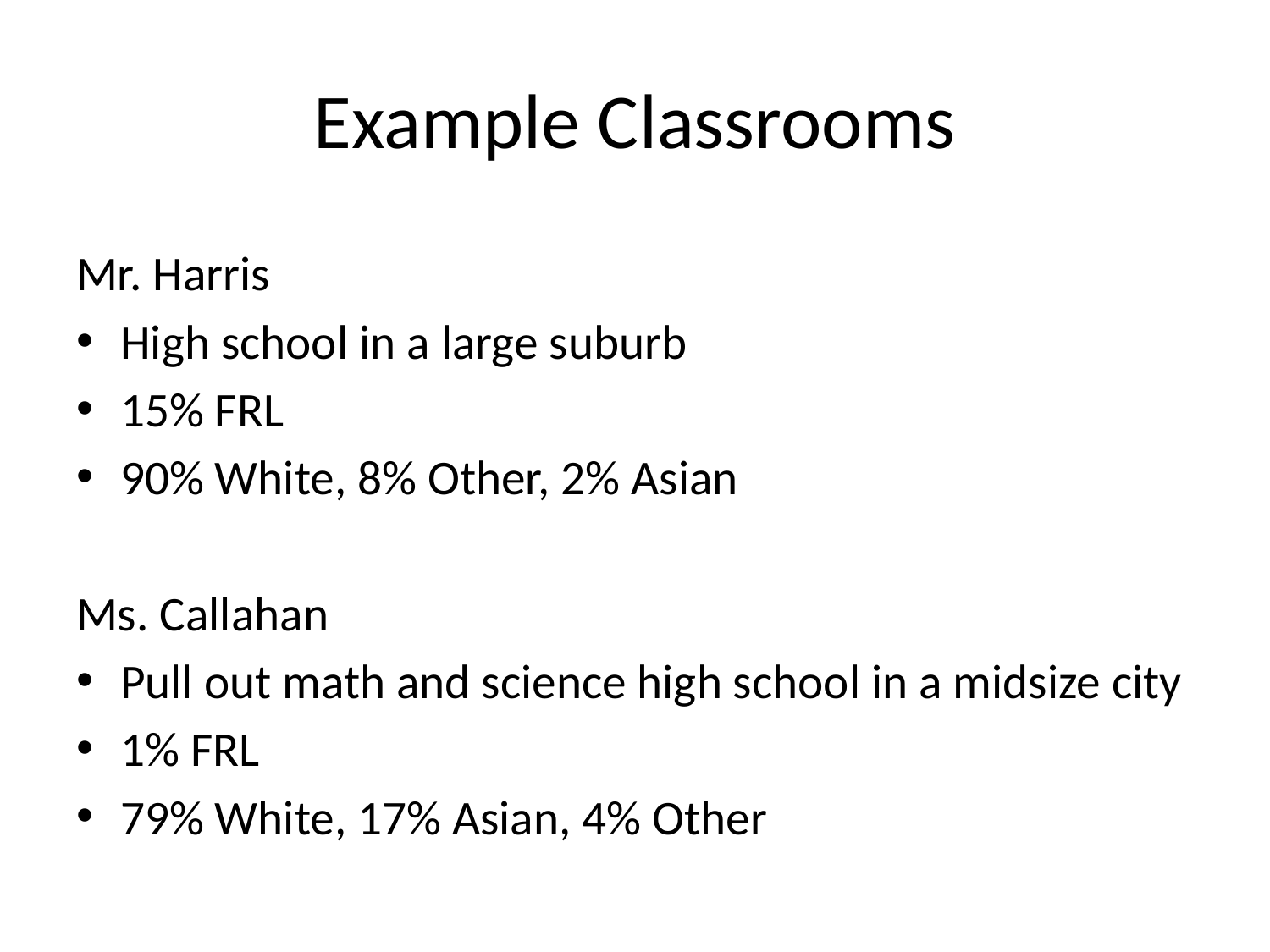

# Example Classrooms
Mr. Harris
High school in a large suburb
15% FRL
90% White, 8% Other, 2% Asian

Ms. Callahan
Pull out math and science high school in a midsize city
1% FRL
79% White, 17% Asian, 4% Other